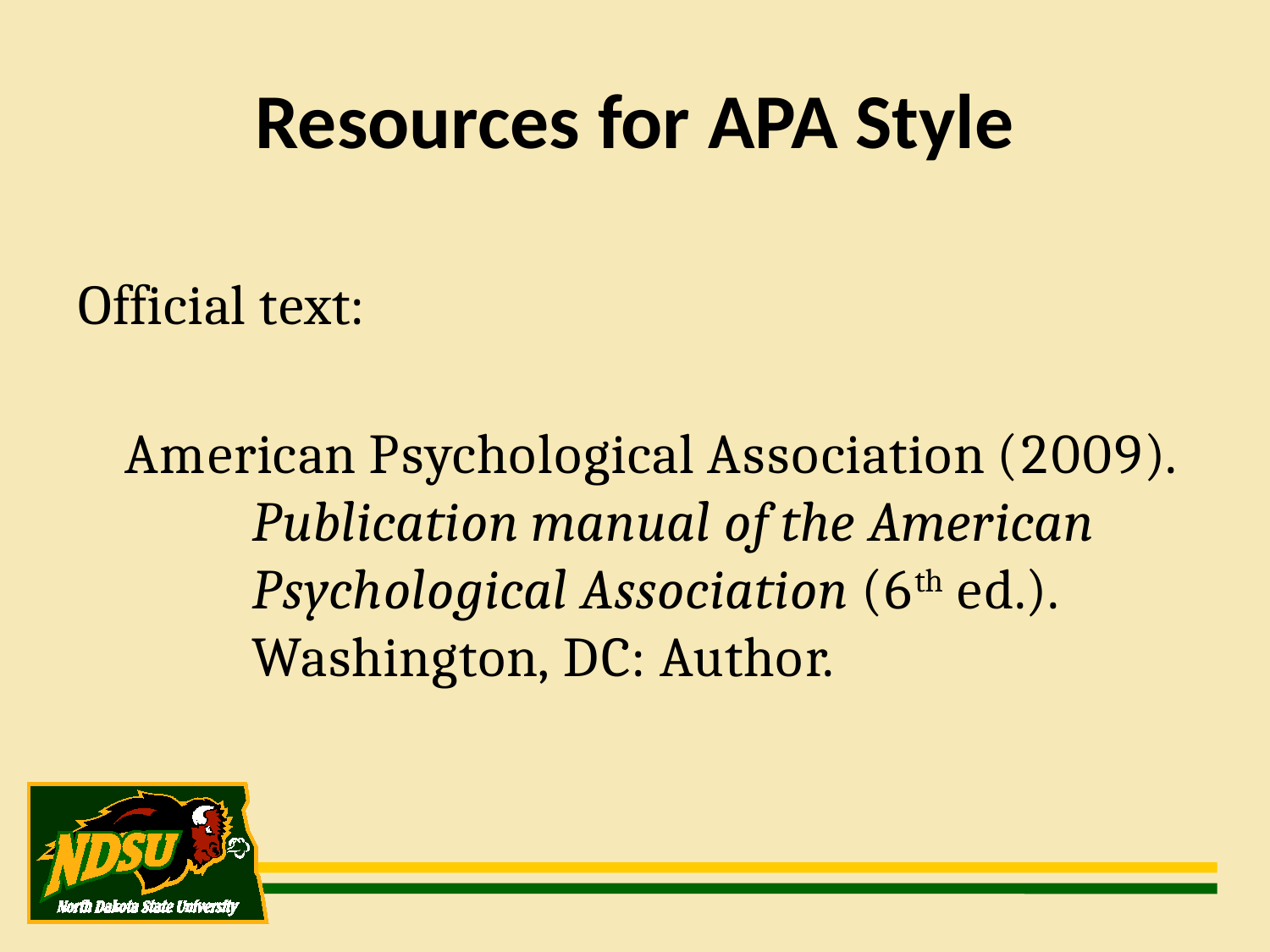

Resources for APA Style

Official text:
American Psychological Association (2009). 	Publication manual of the American 		Psychological Association (6th ed.). 		Washington, DC: Author.